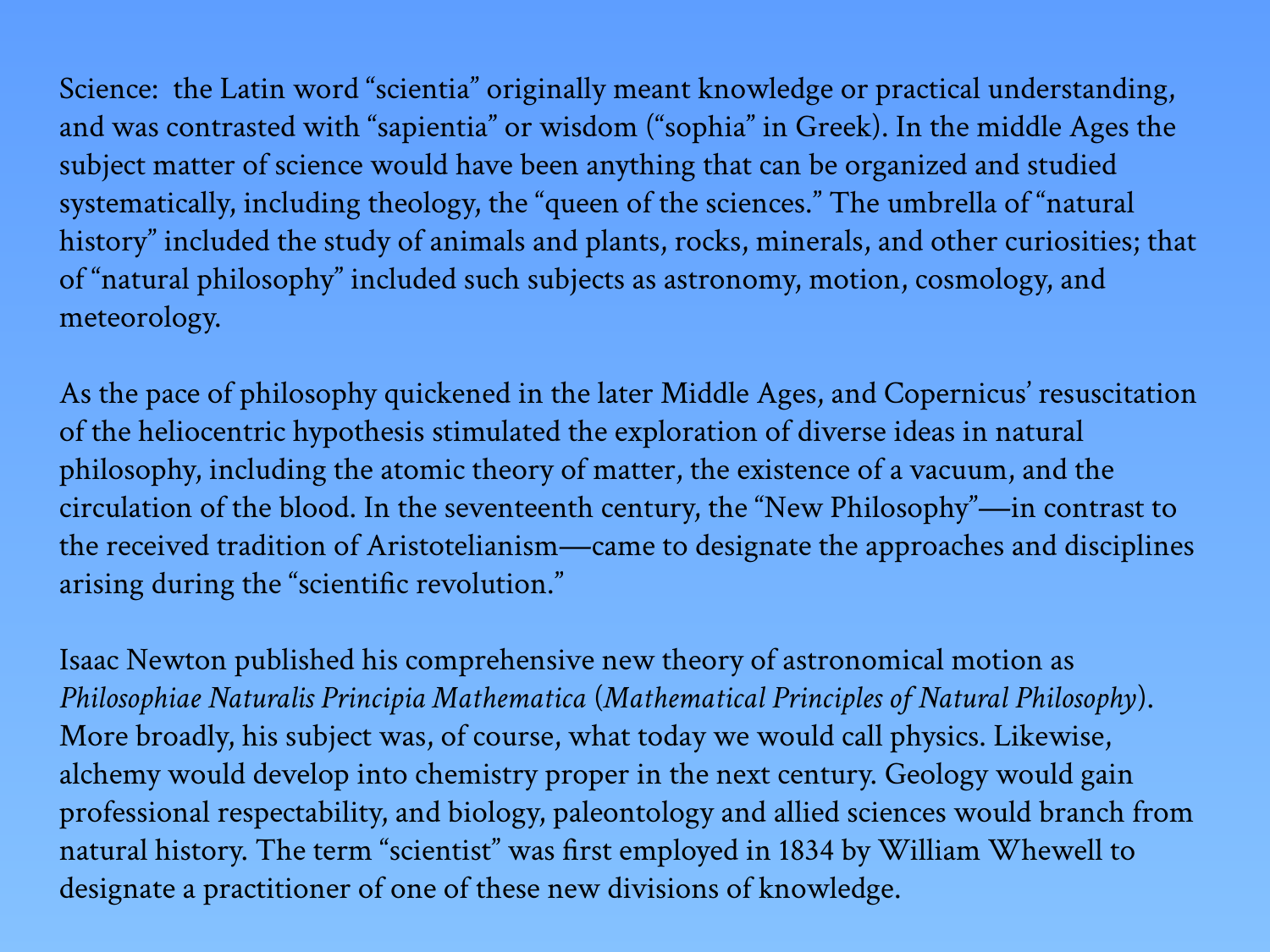

Science:  the Latin word “scientia” originally meant knowledge or practical understanding, and was contrasted with “sapientia” or wisdom (“sophia” in Greek). In the middle Ages the subject matter of science would have been anything that can be organized and studied systematically, including theology, the “queen of the sciences.” The umbrella of “natural history” included the study of animals and plants, rocks, minerals, and other curiosities; that of “natural philosophy” included such subjects as astronomy, motion, cosmology, and meteorology.

As the pace of philosophy quickened in the later Middle Ages, and Copernicus’ resuscitation of the heliocentric hypothesis stimulated the exploration of diverse ideas in natural philosophy, including the atomic theory of matter, the existence of a vacuum, and the circulation of the blood. In the seventeenth century, the “New Philosophy”―in contrast to the received tradition of Aristotelianism―came to designate the approaches and disciplines arising during the “scientific revolution.”

Isaac Newton published his comprehensive new theory of astronomical motion as Philosophiae Naturalis Principia Mathematica (Mathematical Principles of Natural Philosophy). More broadly, his subject was, of course, what today we would call physics. Likewise, alchemy would develop into chemistry proper in the next century. Geology would gain professional respectability, and biology, paleontology and allied sciences would branch from natural history. The term “scientist” was first employed in 1834 by William Whewell to designate a practitioner of one of these new divisions of knowledge.